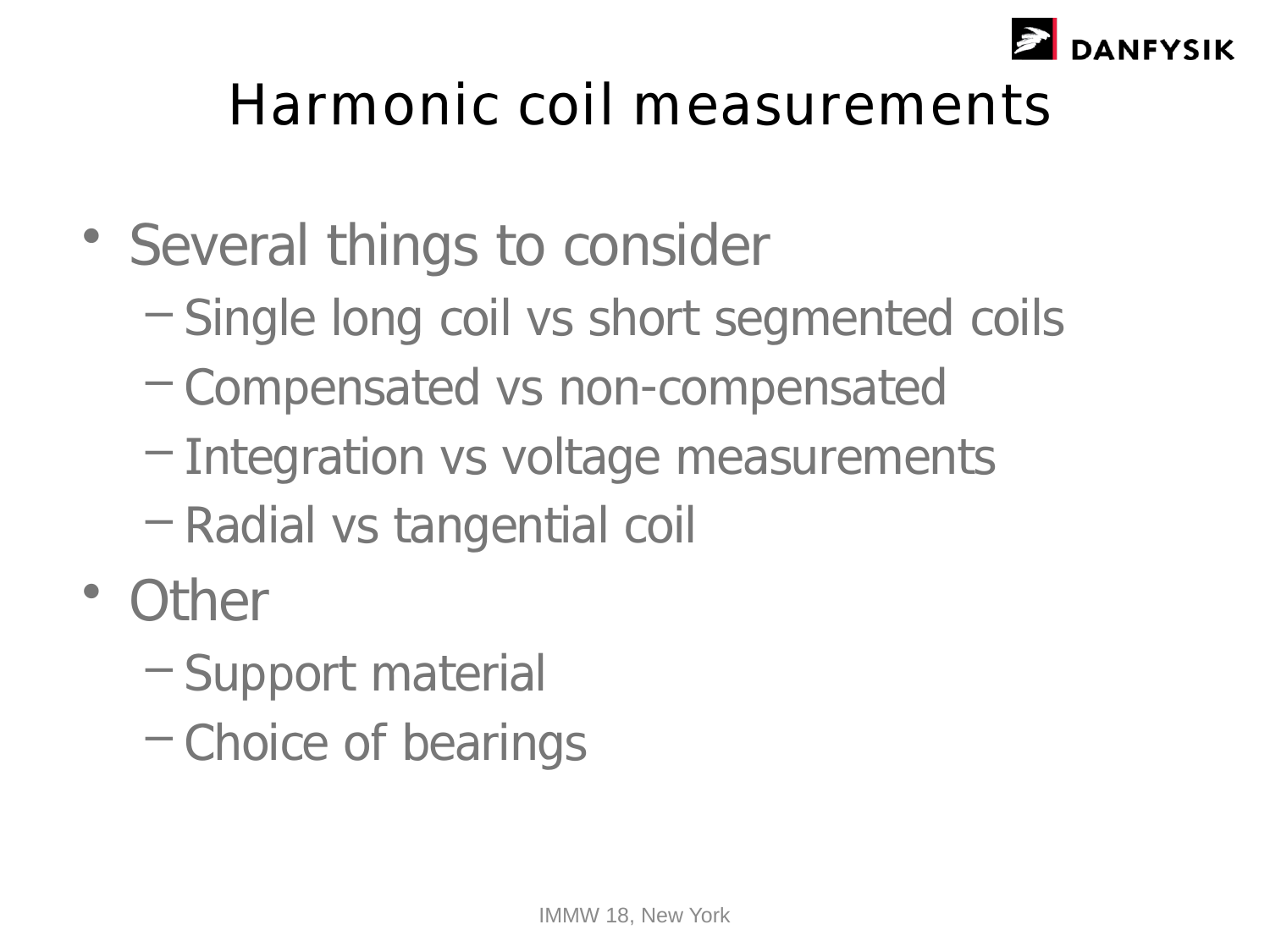

# Harmonic coil measurements
Several things to consider
Single long coil vs short segmented coils
Compensated vs non-compensated
Integration vs voltage measurements
Radial vs tangential coil
Other
Support material
Choice of bearings

IMMW 18, New York